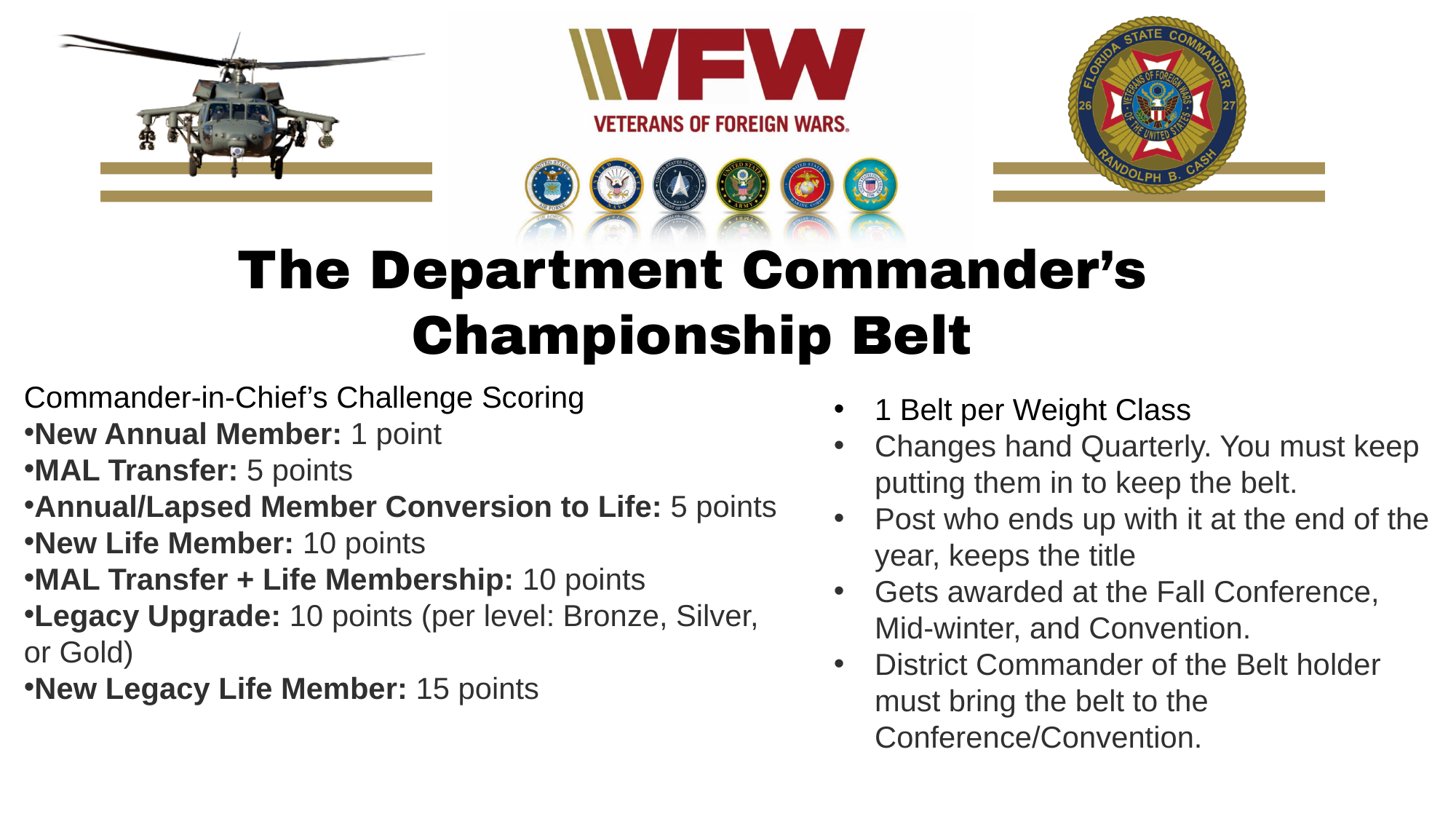

The Department Commander’s
Championship Belt
Commander-in-Chief’s Challenge Scoring
New Annual Member: 1 point
MAL Transfer: 5 points
Annual/Lapsed Member Conversion to Life: 5 points
New Life Member: 10 points
MAL Transfer + Life Membership: 10 points
Legacy Upgrade: 10 points (per level: Bronze, Silver, or Gold)
New Legacy Life Member: 15 points
1 Belt per Weight Class
Changes hand Quarterly. You must keep putting them in to keep the belt.
Post who ends up with it at the end of the year, keeps the title
Gets awarded at the Fall Conference, Mid-winter, and Convention.
District Commander of the Belt holder must bring the belt to the Conference/Convention.